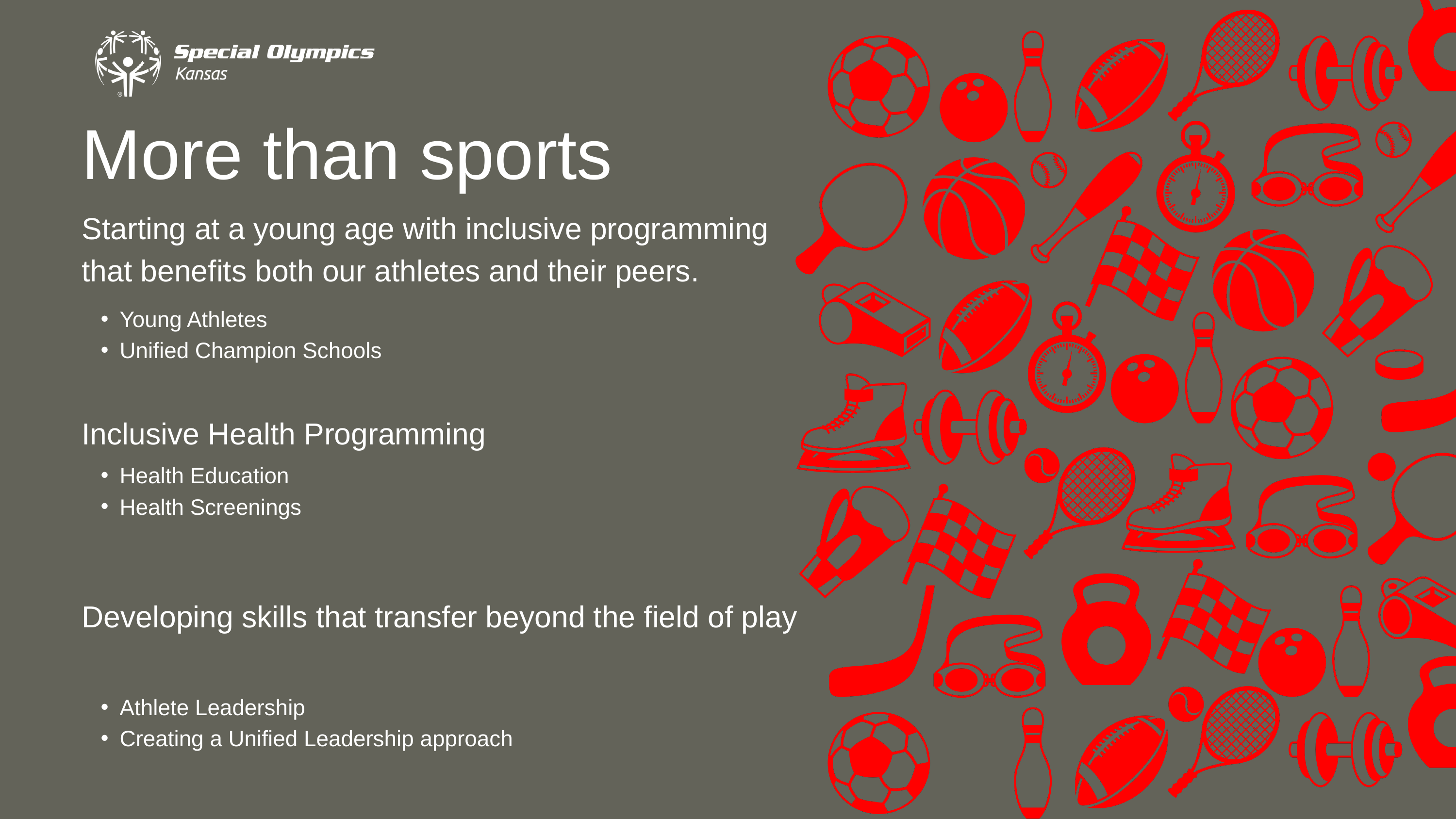

More than sports
Starting at a young age with inclusive programming that benefits both our athletes and their peers.
Young Athletes
Unified Champion Schools
Inclusive Health Programming
Health Education
Health Screenings
Developing skills that transfer beyond the field of play
Athlete Leadership
Creating a Unified Leadership approach